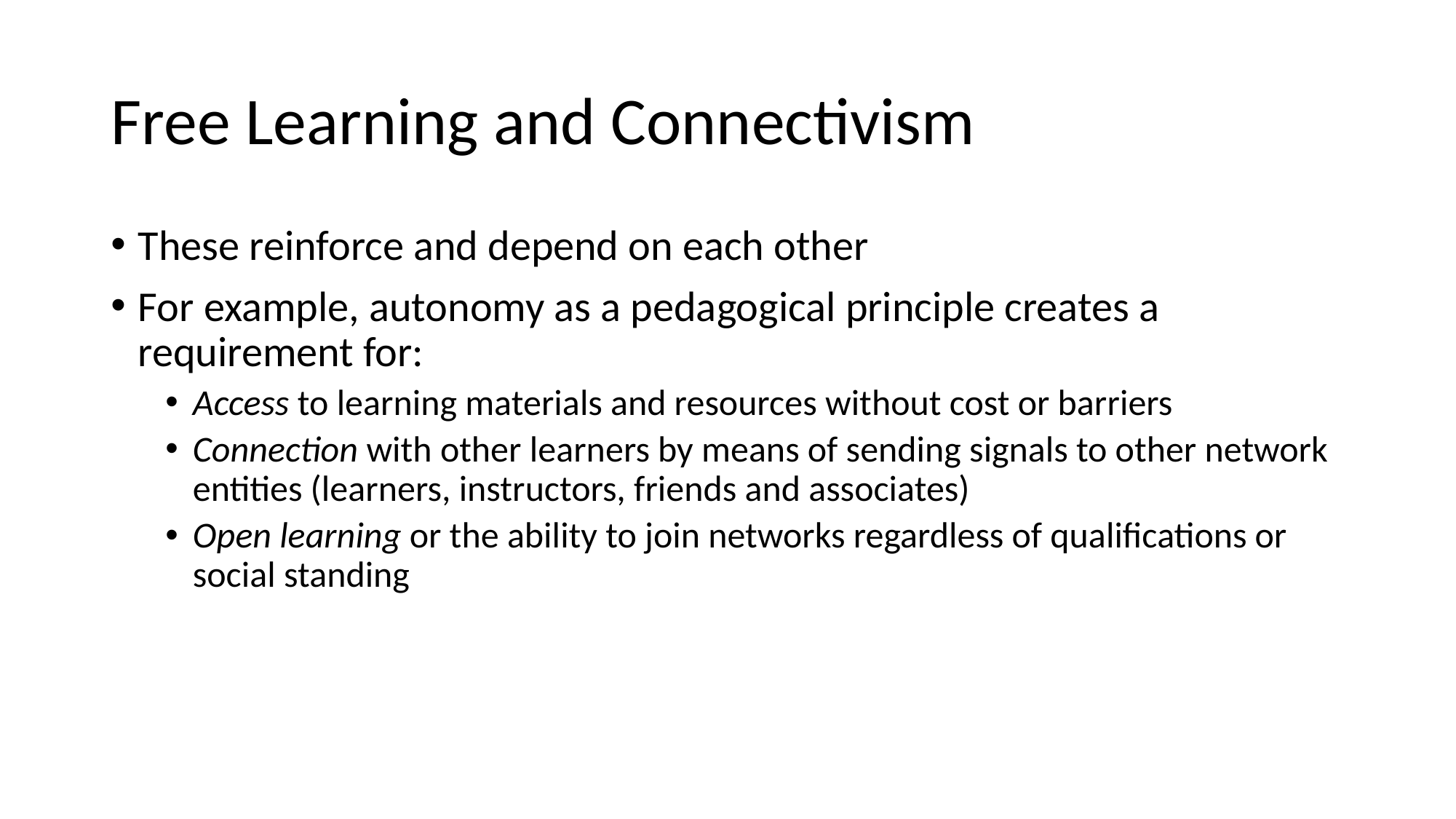

# Free Learning and Connectivism
These reinforce and depend on each other
For example, autonomy as a pedagogical principle creates a requirement for:
Access to learning materials and resources without cost or barriers
Connection with other learners by means of sending signals to other network entities (learners, instructors, friends and associates)
Open learning or the ability to join networks regardless of qualifications or social standing